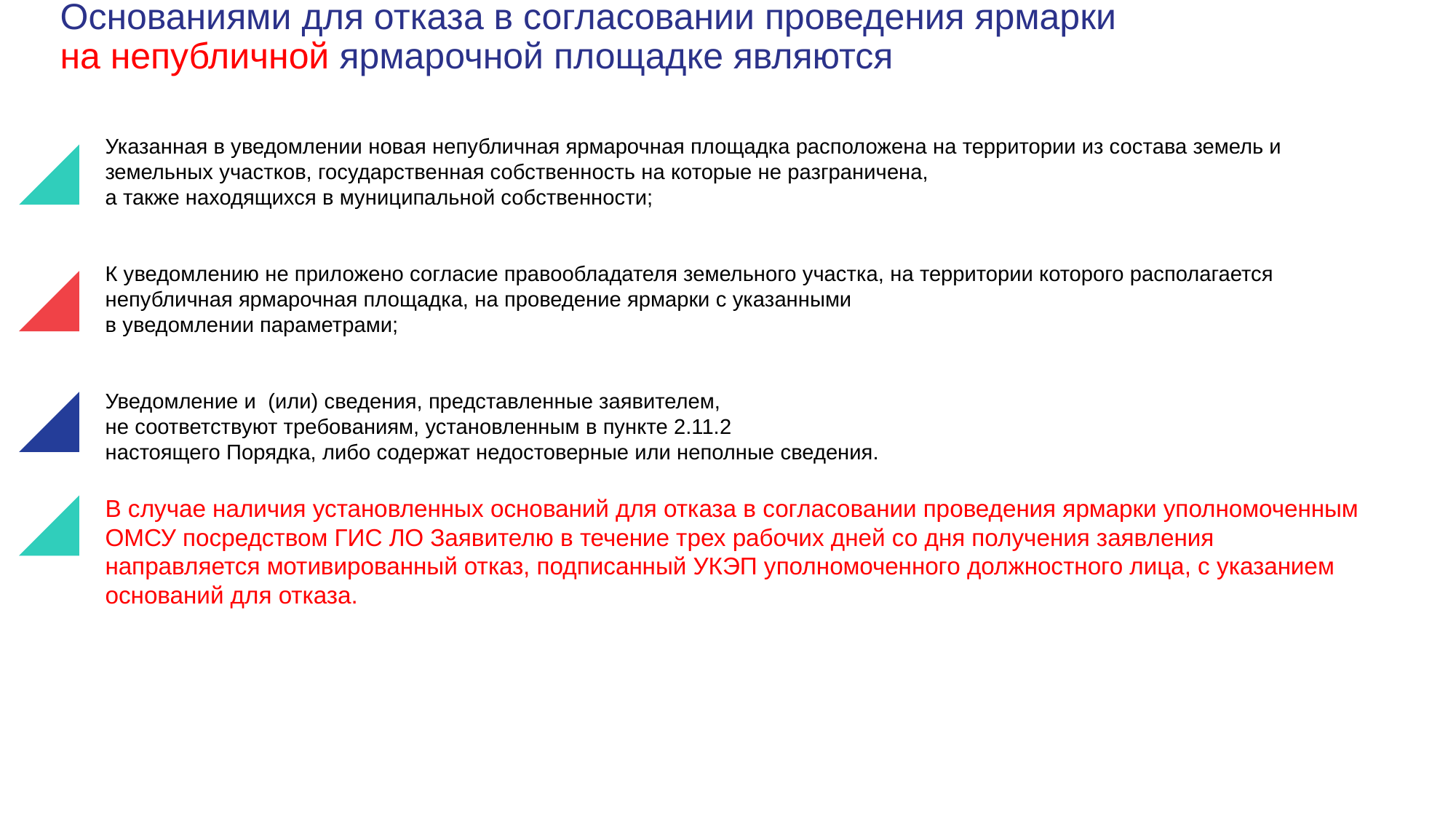

Основаниями для отказа в согласовании проведения ярмарки
на непубличной ярмарочной площадке являются
Указанная в уведомлении новая непубличная ярмарочная площадка расположена на территории из состава земель и земельных участков, государственная собственность на которые не разграничена,
а также находящихся в муниципальной собственности;

К уведомлению не приложено согласие правообладателя земельного участка, на территории которого располагается непубличная ярмарочная площадка, на проведение ярмарки с указанными
в уведомлении параметрами;

Уведомление и  (или) сведения, представленные заявителем,
не соответствуют требованиям, установленным в пункте 2.11.2
настоящего Порядка, либо содержат недостоверные или неполные сведения.

В случае наличия установленных оснований для отказа в согласовании проведения ярмарки уполномоченным ОМСУ посредством ГИС ЛО Заявителю в течение трех рабочих дней со дня получения заявления направляется мотивированный отказ, подписанный УКЭП уполномоченного должностного лица, с указанием оснований для отказа.

7